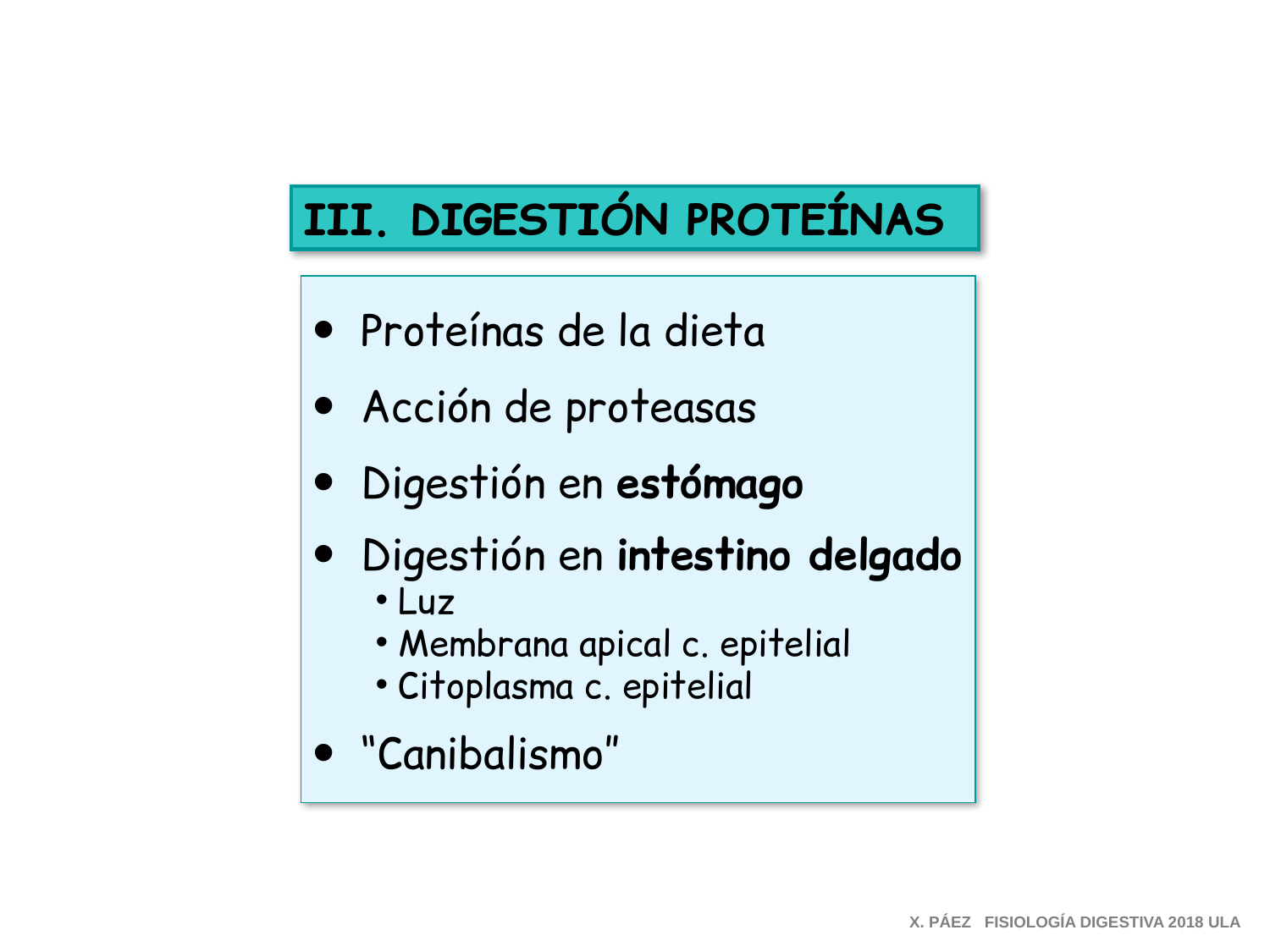

III. DIGESTIÓN PROTEÍNAS

Proteínas de la dieta

Acción de proteasas

Digestión en estómago

Digestión en intestino delgado
 Luz
 Membrana apical c. epitelial
 Citoplasma c. epitelial

“Canibalismo”

X. PÁEZ   FISIOLOGÍA DIGESTIVA 2018 ULA